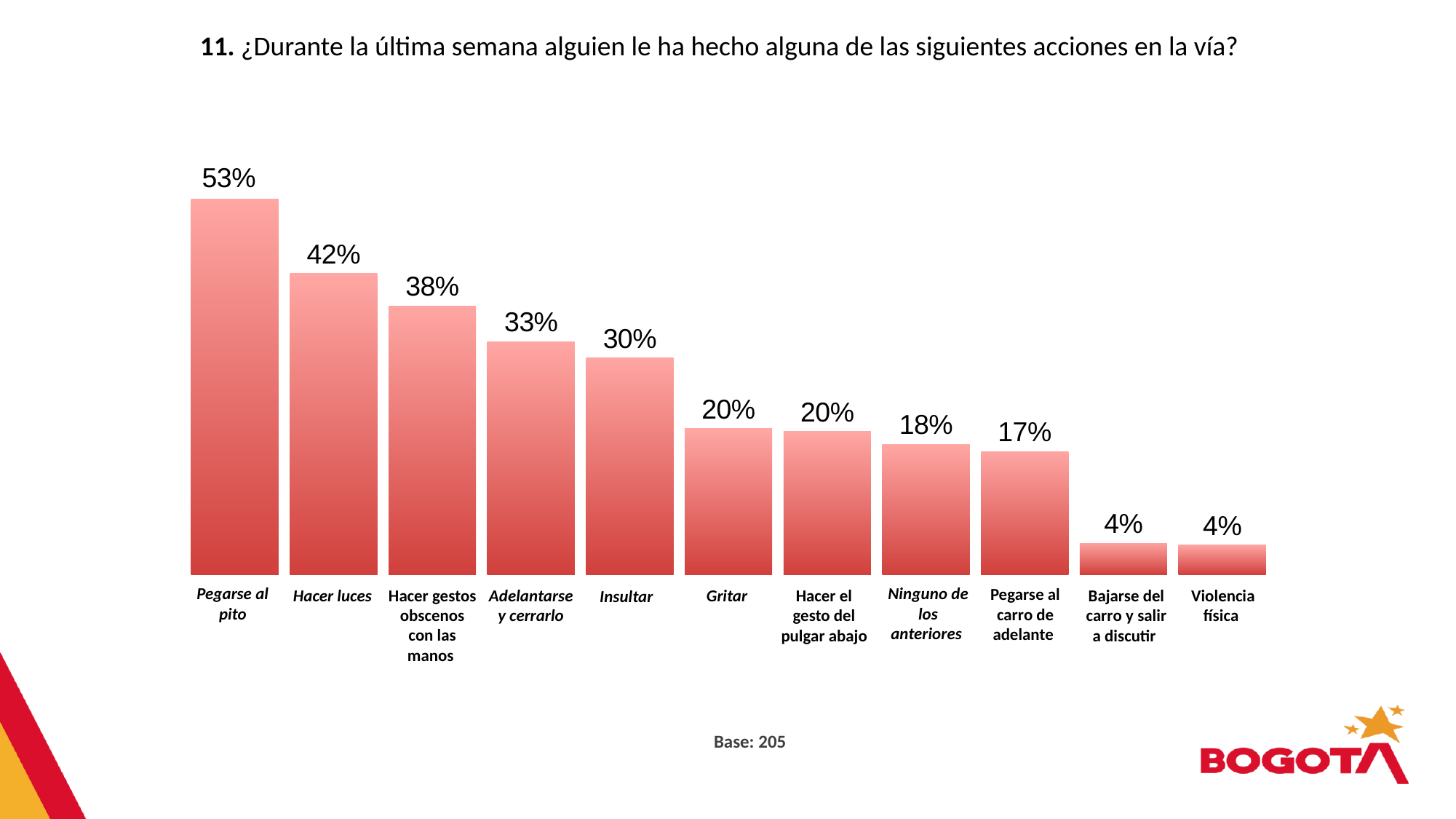

11. ¿Durante la última semana alguien le ha hecho alguna de las siguientes acciones en la vía?

### Chart

| Category | Serie 1 |
|---|---|
| Pegarse al pito | 0.525 |
| Hacer luces | 0.421 |
| Hacer gestos obscenos con las manos | 0.376 |
| Adelantarse y cerrarlo | 0.326 |
| Insultar | 0.303 |
| Gritar | 0.204 |
| Hacer el gesto del pulgar abajo | 0.2 |
| Ninguna de las anteriores | 0.182 |
| Pegarse al carro de adelante | 0.172 |
| Bajarse del carro y salir a discutir | 0.044 |
| Violencia física | 0.041 |
Pegarse al pito
Ninguno de los anteriores
Pegarse al carro de adelante
Hacer luces
Hacer gestos obscenos con las manos
Adelantarse y cerrarlo
Gritar
Hacer el gesto del pulgar abajo
Bajarse del carro y salir a discutir
Violencia física
Insultar
Base: 205